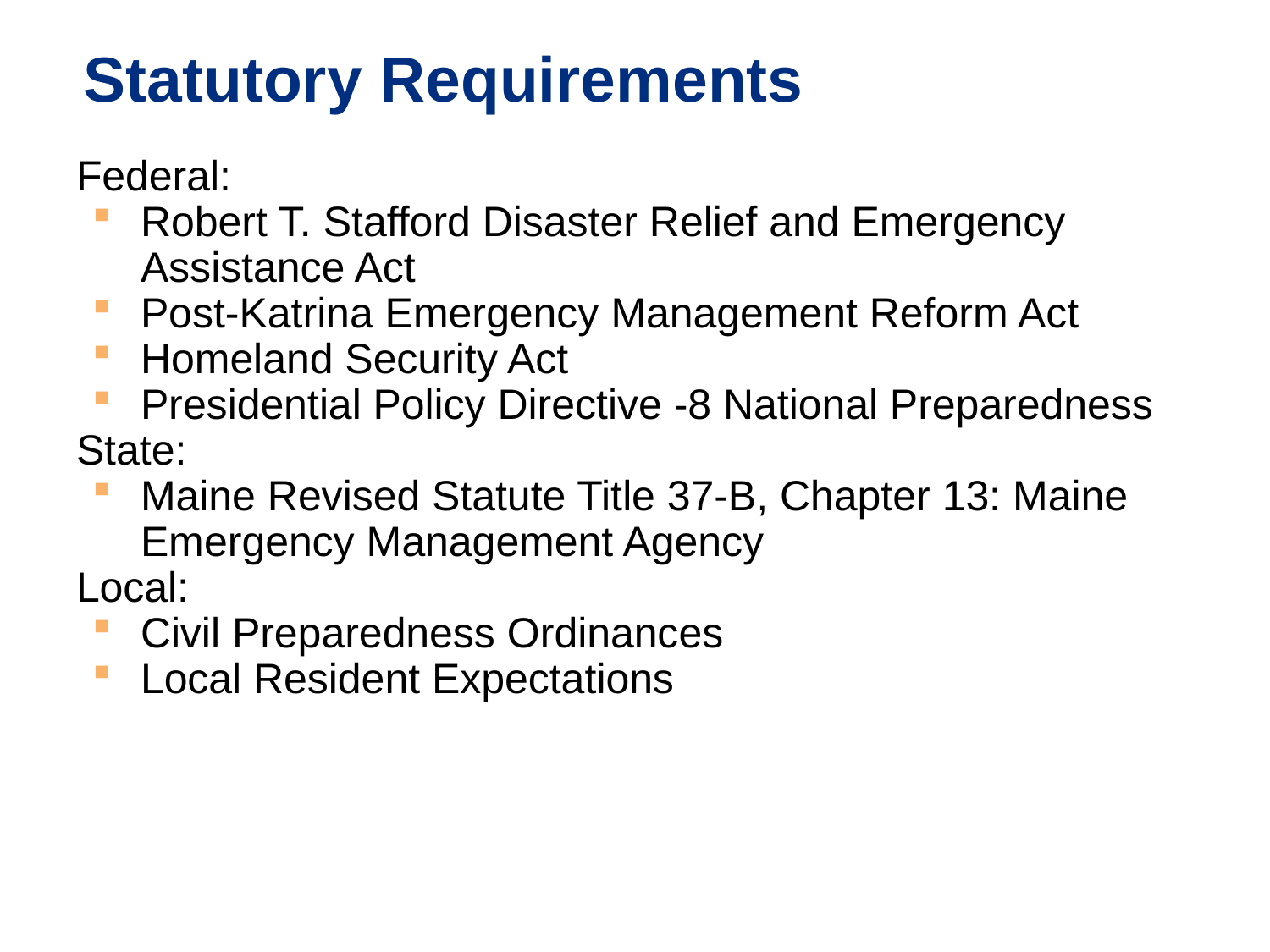

Statutory Requirements
Federal:
Robert T. Stafford Disaster Relief and Emergency Assistance Act
Post-Katrina Emergency Management Reform Act
Homeland Security Act
Presidential Policy Directive -8 National Preparedness
State:
Maine Revised Statute Title 37-B, Chapter 13: Maine Emergency Management Agency
Local:
Civil Preparedness Ordinances
Local Resident Expectations